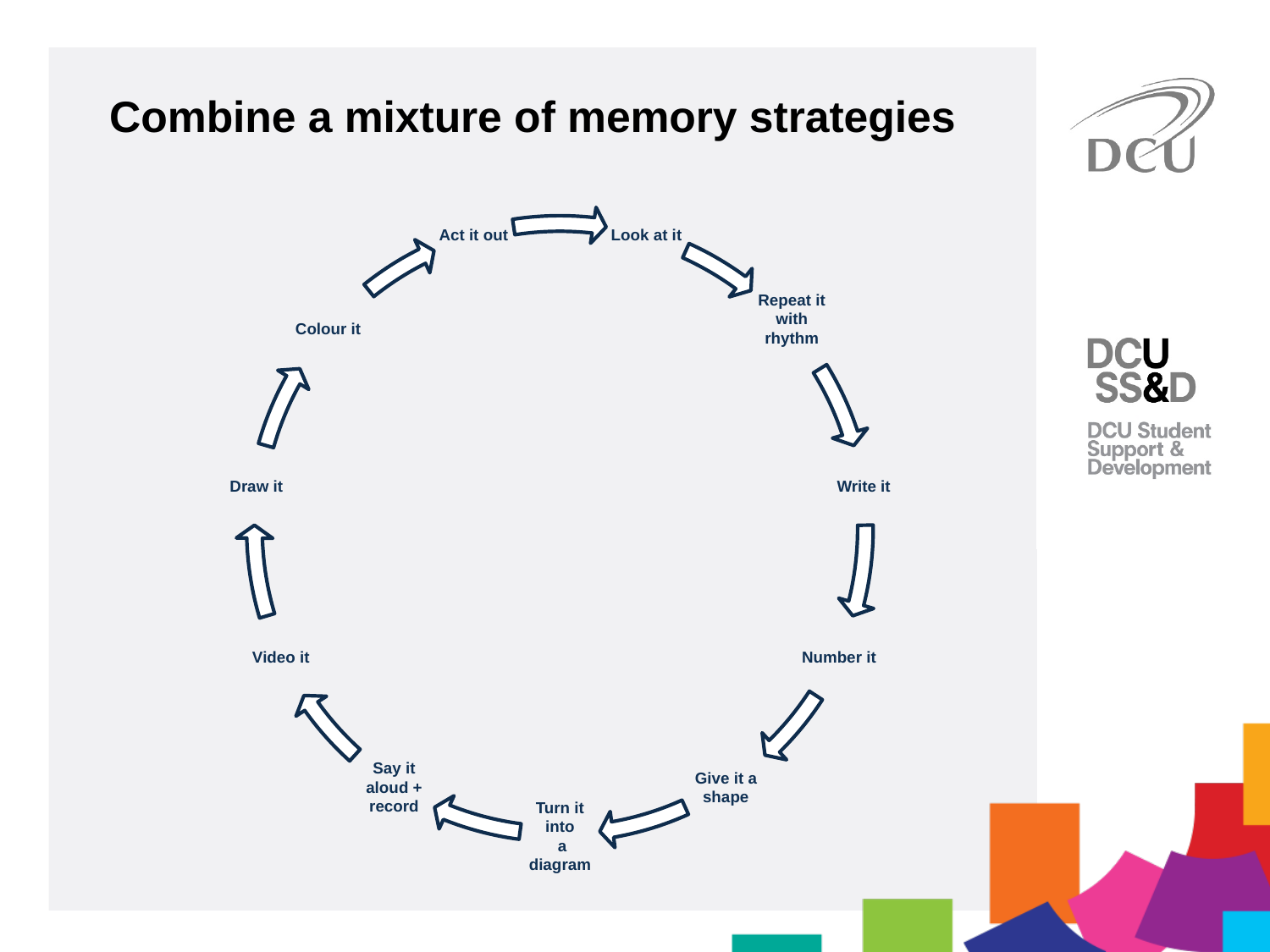

Combine a mixture of memory strategies

Look at it
Repeat it with rhythm

Write it
Number it
Give it a shape
Turn it into
 a diagram
Say it aloud + record
Video it
Draw it
Colour it
Act it out